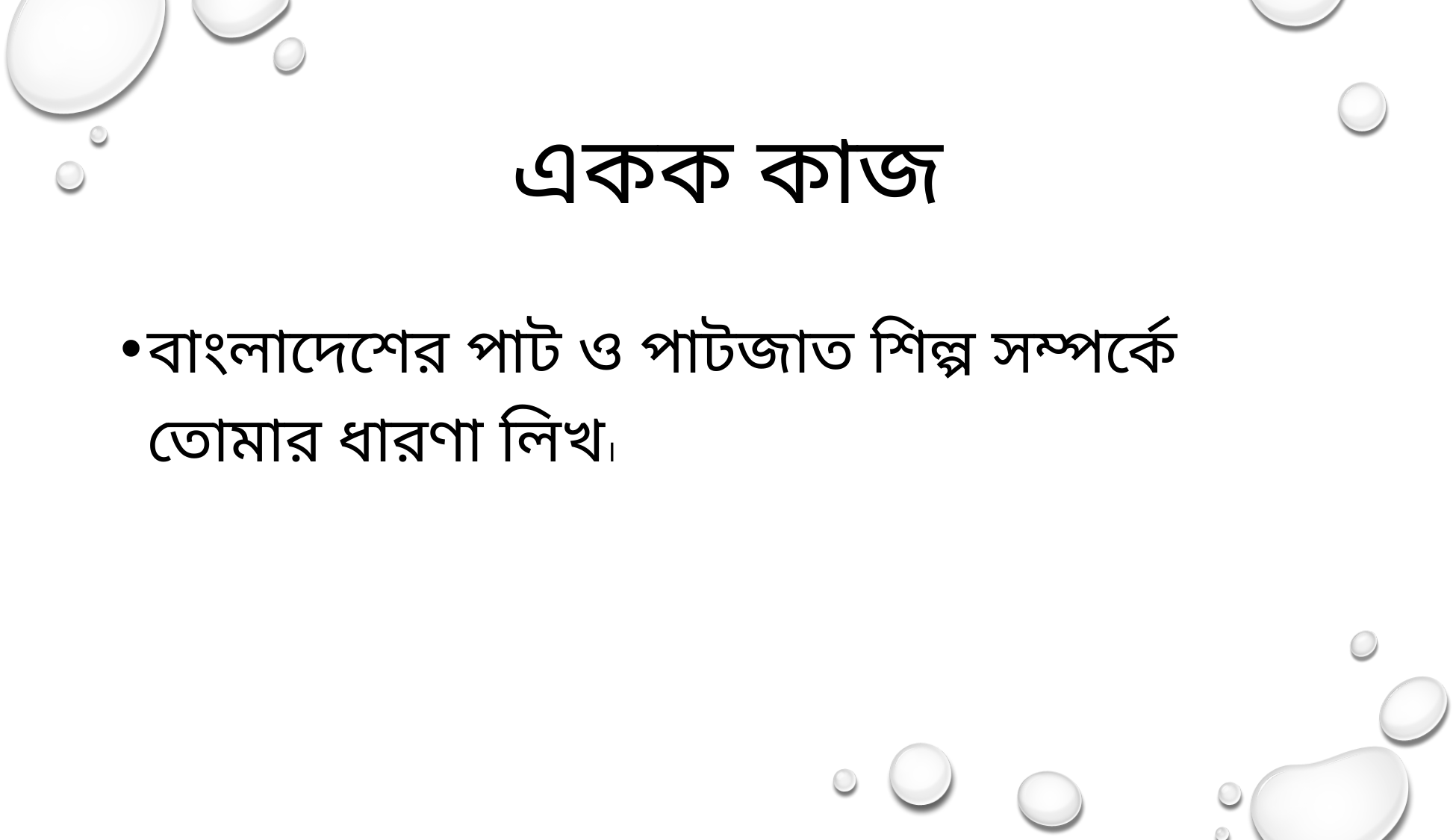

# একক কাজ
বাংলাদেশের পাট ও পাটজাত শিল্প সম্পর্কে তোমার ধারণা লিখ।